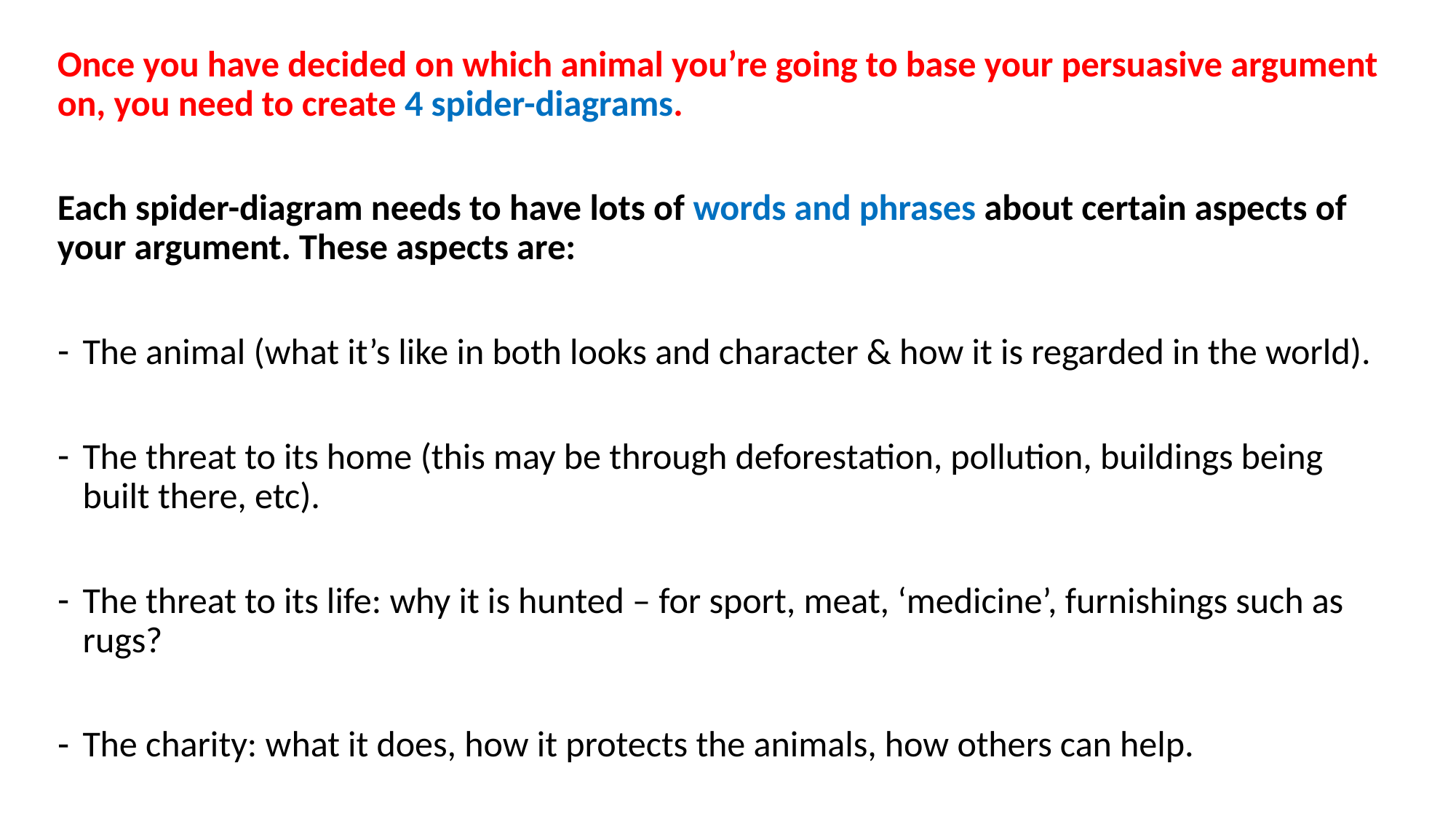

Once you have decided on which animal you’re going to base your persuasive argument on, you need to create 4 spider-diagrams.

Each spider-diagram needs to have lots of words and phrases about certain aspects of your argument. These aspects are:

The animal (what it’s like in both looks and character & how it is regarded in the world).

The threat to its home (this may be through deforestation, pollution, buildings being built there, etc).

The threat to its life: why it is hunted – for sport, meat, ‘medicine’, furnishings such as rugs?

The charity: what it does, how it protects the animals, how others can help.